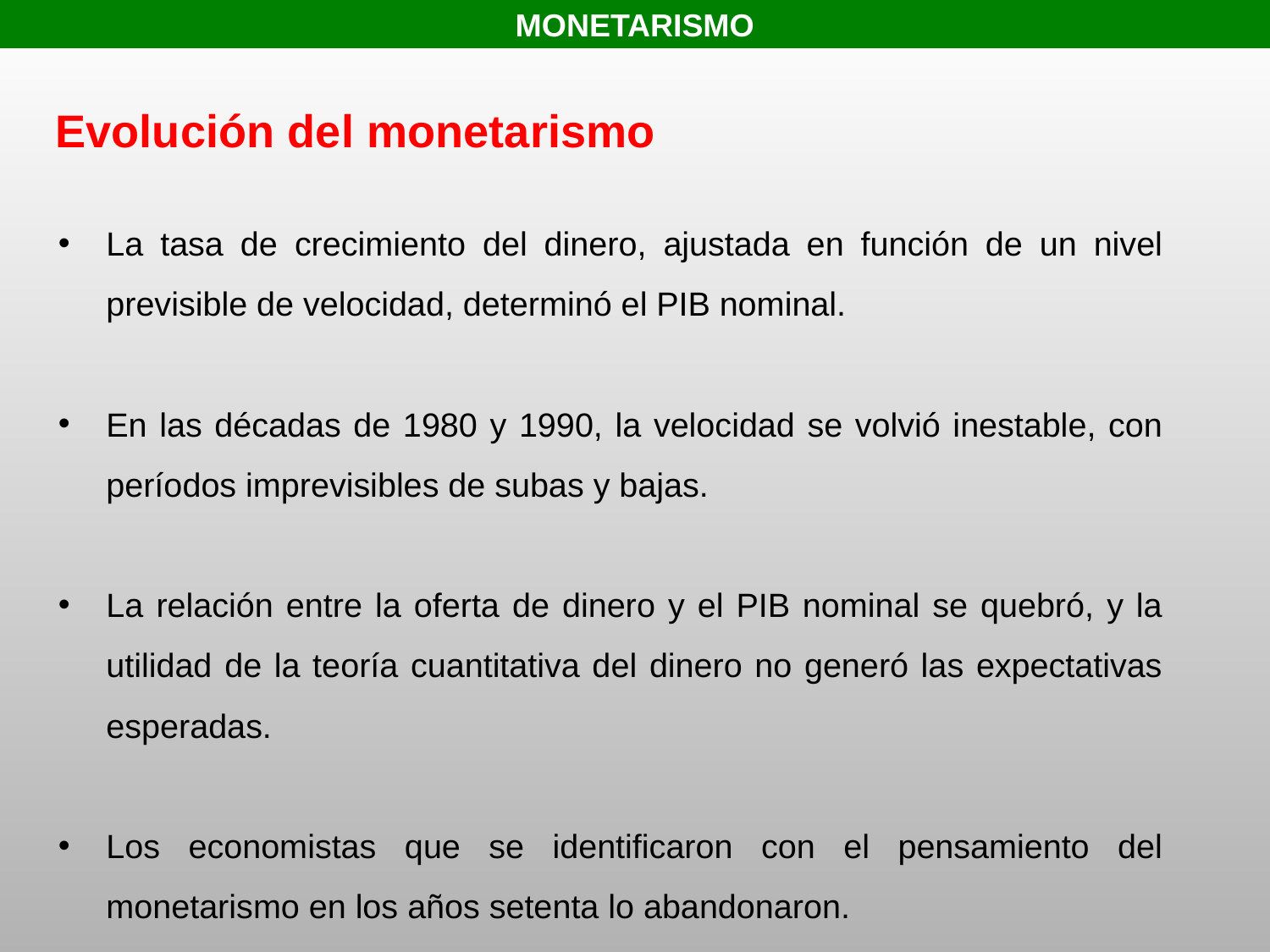

MONETARISMO
Evolución del monetarismo
La tasa de crecimiento del dinero, ajustada en función de un nivel previsible de velocidad, determinó el PIB nominal.

En las décadas de 1980 y 1990, la velocidad se volvió inestable, con períodos imprevisibles de subas y bajas.

La relación entre la oferta de dinero y el PIB nominal se quebró, y la utilidad de la teoría cuantitativa del dinero no generó las expectativas esperadas.

Los economistas que se identificaron con el pensamiento del monetarismo en los años setenta lo abandonaron.